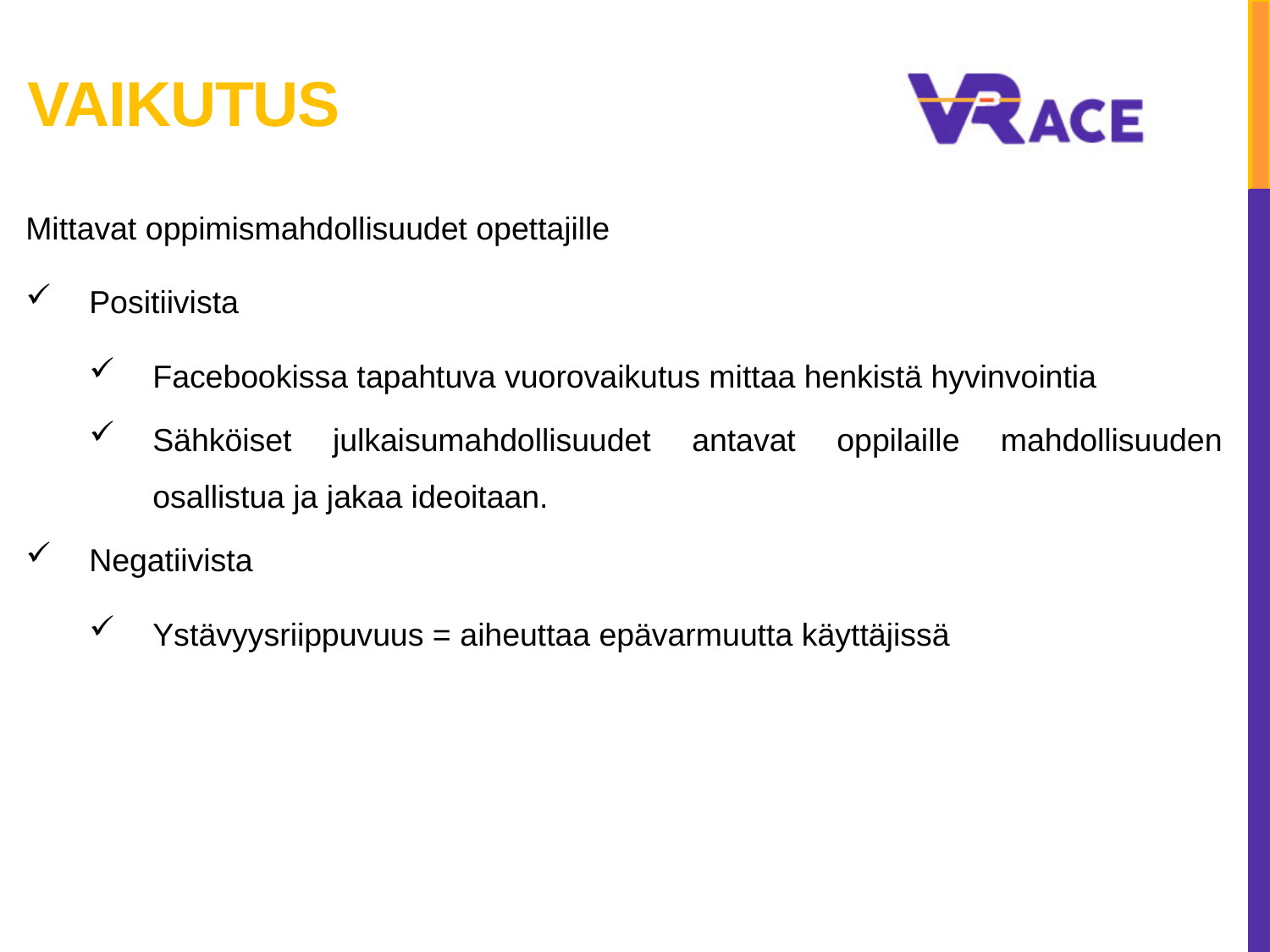

# Vaikutus
Mittavat oppimismahdollisuudet opettajille
Positiivista
Facebookissa tapahtuva vuorovaikutus mittaa henkistä hyvinvointia
Sähköiset julkaisumahdollisuudet antavat oppilaille mahdollisuuden osallistua ja jakaa ideoitaan.
Negatiivista
Ystävyysriippuvuus = aiheuttaa epävarmuutta käyttäjissä